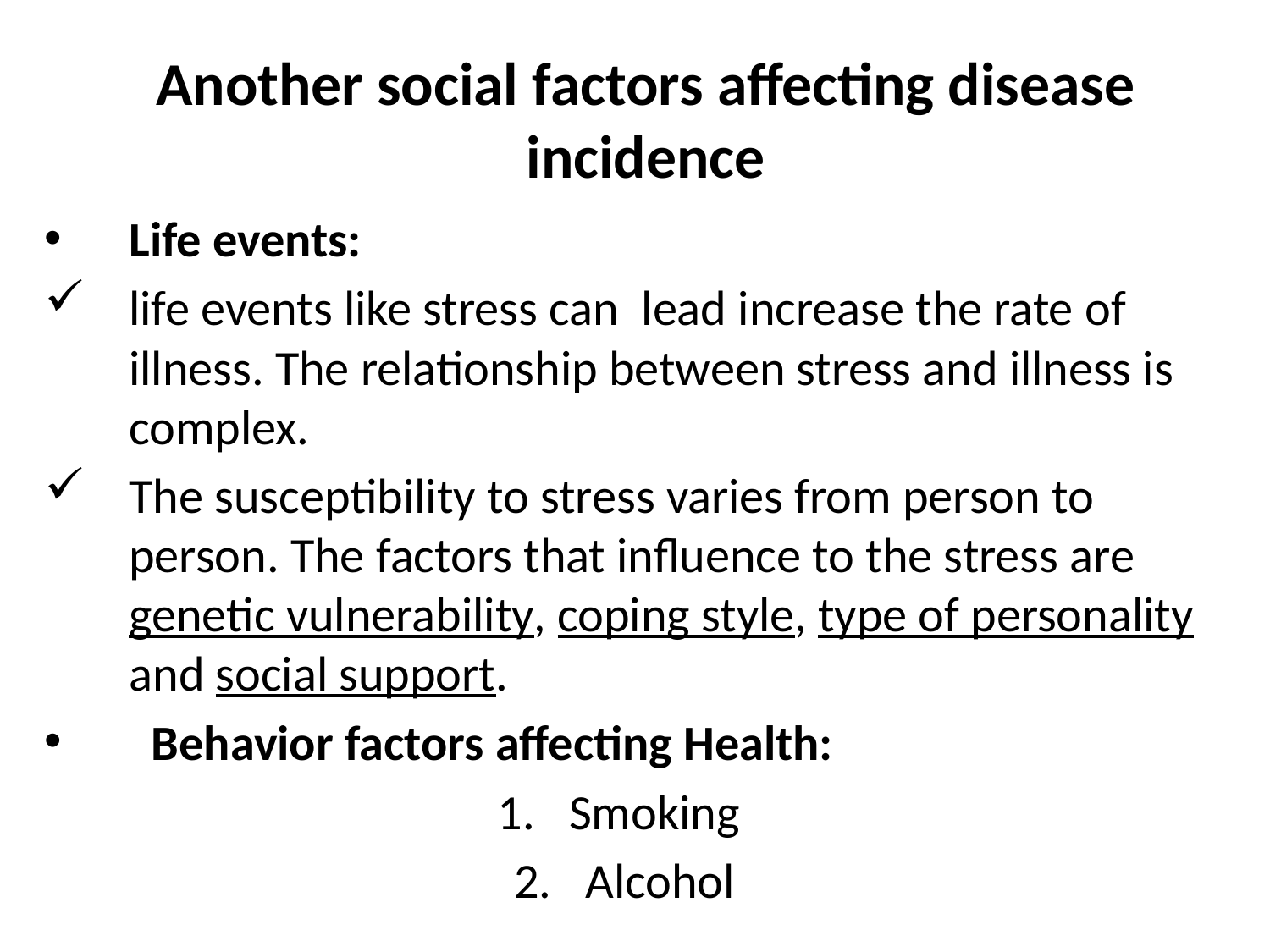

# Another social factors affecting disease incidence
Life events:
life events like stress can  lead increase the rate of illness. The relationship between stress and illness is complex.
The susceptibility to stress varies from person to person. The factors that influence to the stress are genetic vulnerability, coping style, type of personality and social support.
  Behavior factors affecting Health:
Smoking
Alcohol